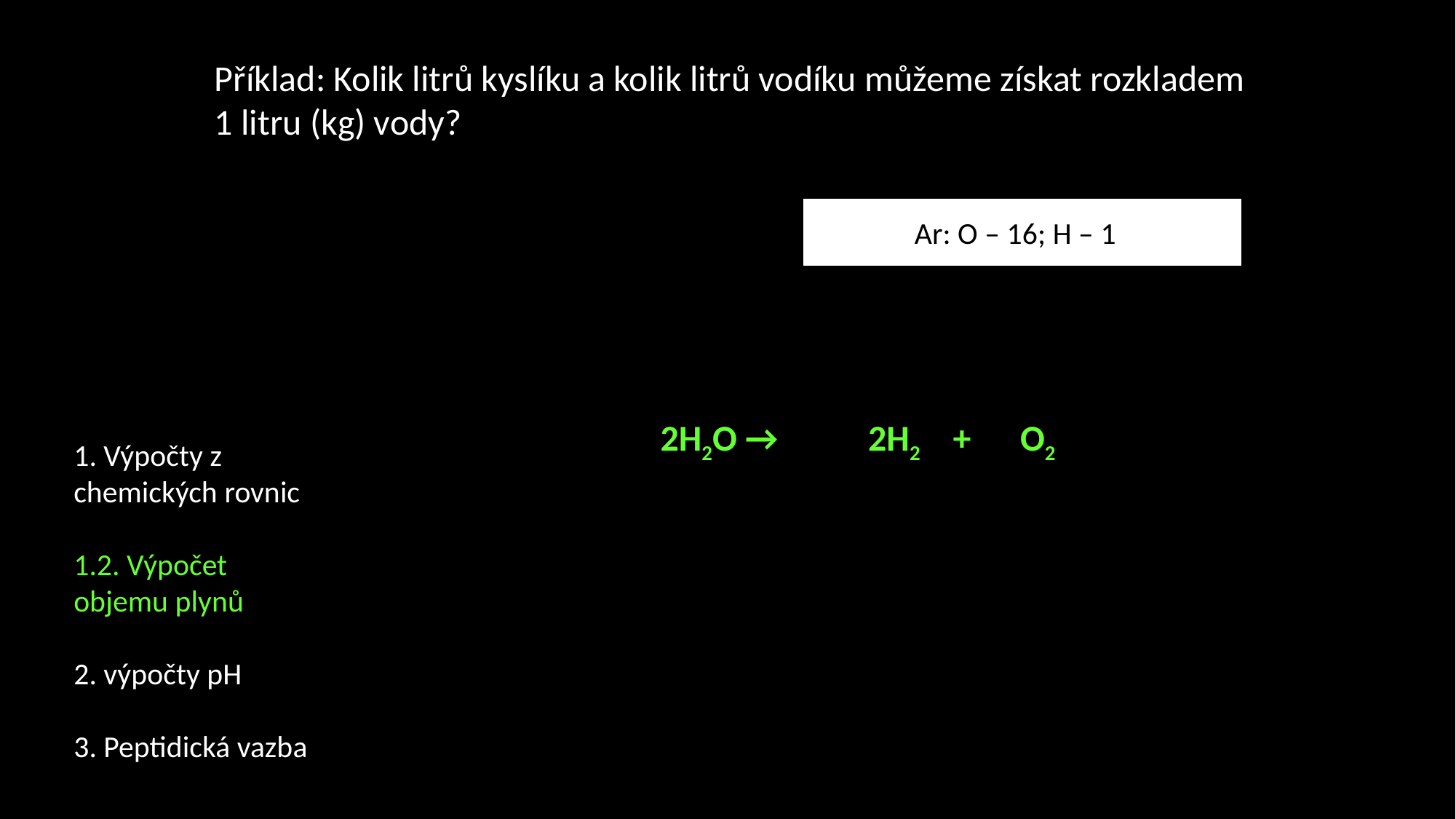

Příklad: Kolik litrů kyslíku a kolik litrů vodíku můžeme získat rozkladem 1 litru (kg) vody?
Ar: O – 16; H – 1
                2H2O →           2H2    +      O2
1. Výpočty z chemických rovnic

1.2. Výpočet objemu plynů

2. výpočty pH

3. Peptidická vazba